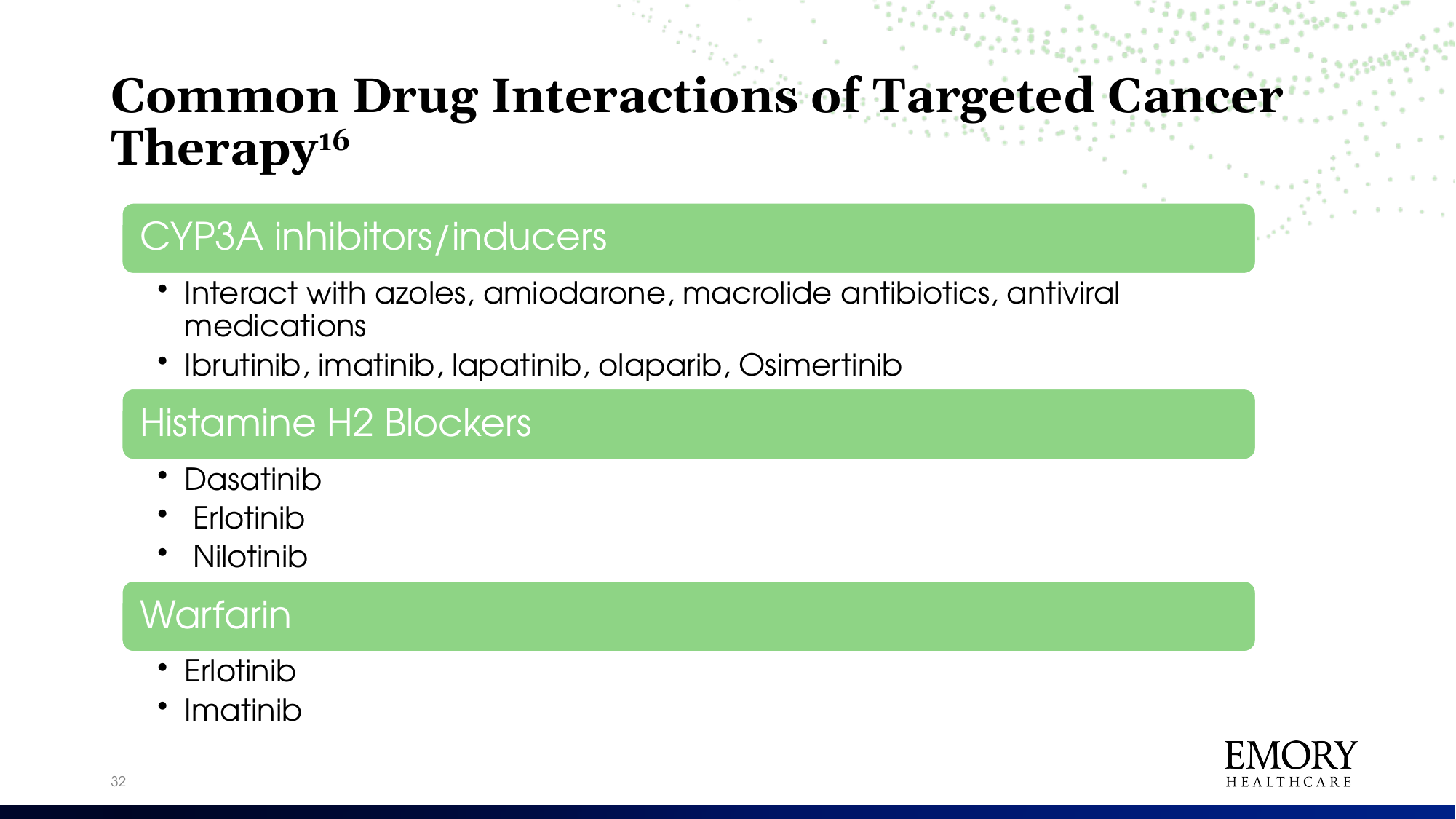

# Common Drug Interactions of Targeted Cancer Therapy16
CYP3A inhibitors/inducers
Interact with azoles, amiodarone, macrolide antibiotics, antiviral medications
Ibrutinib, imatinib, lapatinib, olaparib, Osimertinib
Histamine H2 Blockers
Dasatinib
 Erlotinib
 Nilotinib
Warfarin
Erlotinib
Imatinib